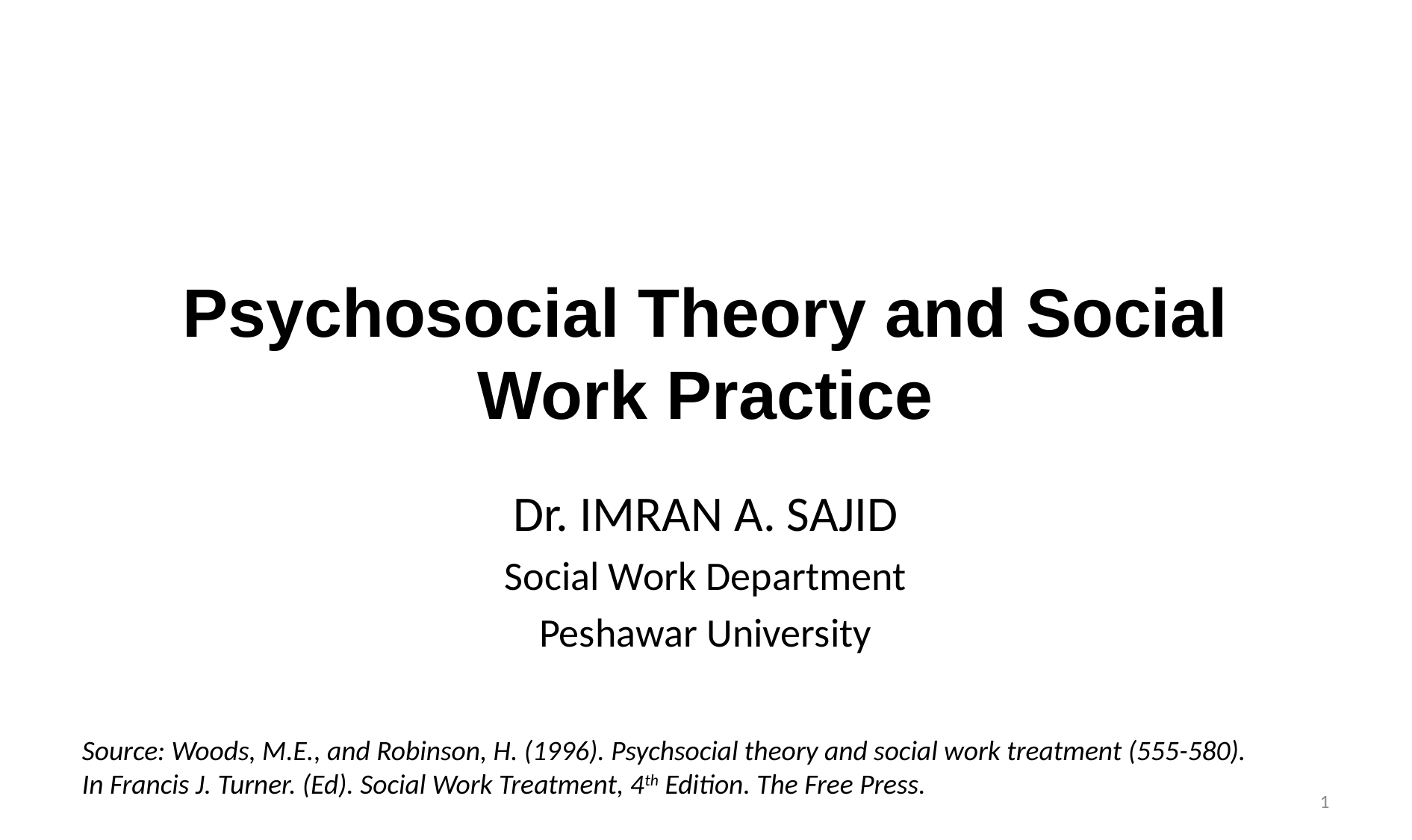

# Psychosocial Theory and Social Work Practice
Dr. IMRAN A. SAJID
Social Work Department
Peshawar University
Source: Woods, M.E., and Robinson, H. (1996). Psychsocial theory and social work treatment (555-580).  In Francis J. Turner. (Ed). Social Work Treatment, 4th Edition. The Free Press.
1